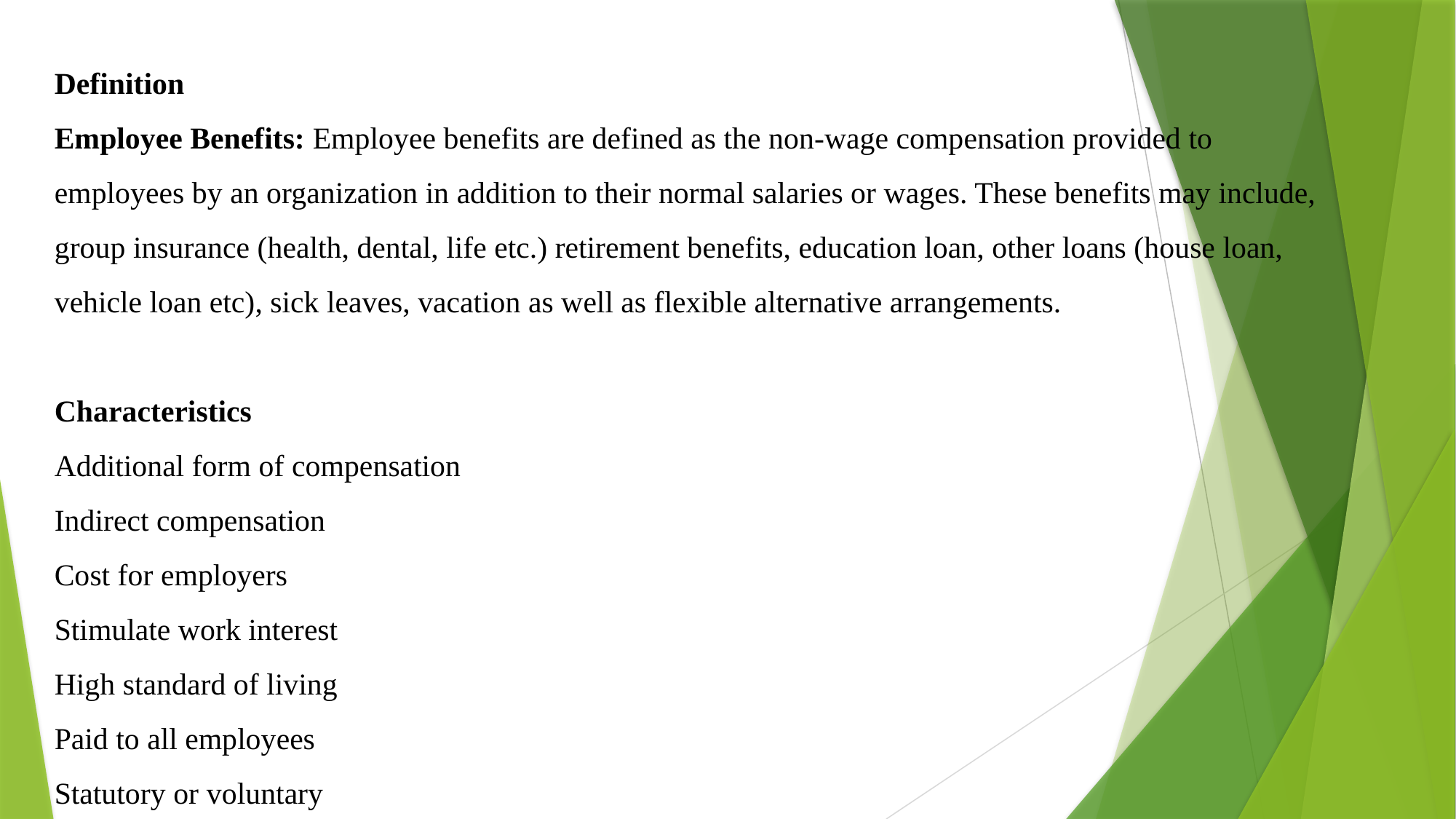

Definition
Employee Benefits: Employee benefits are defined as the non-wage compensation provided to employees by an organization in addition to their normal salaries or wages. These benefits may include, group insurance (health, dental, life etc.) retirement benefits, education loan, other loans (house loan, vehicle loan etc), sick leaves, vacation as well as flexible alternative arrangements.

Characteristics
Additional form of compensation
Indirect compensation
Cost for employers
Stimulate work interest
High standard of living
Paid to all employees
Statutory or voluntary